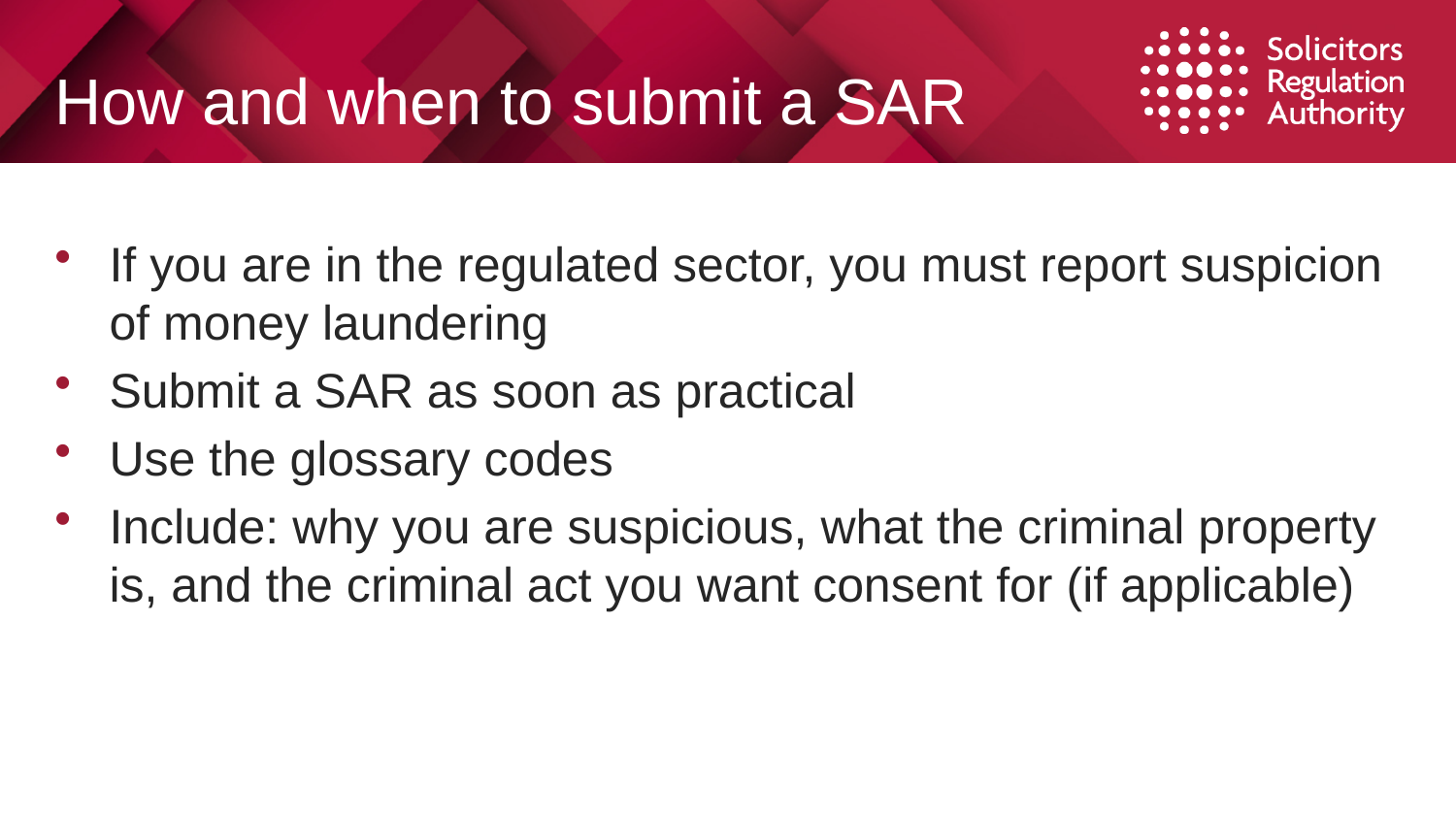

# How and when to submit a SAR
If you are in the regulated sector, you must report suspicion of money laundering
Submit a SAR as soon as practical
Use the glossary codes
Include: why you are suspicious, what the criminal property is, and the criminal act you want consent for (if applicable)